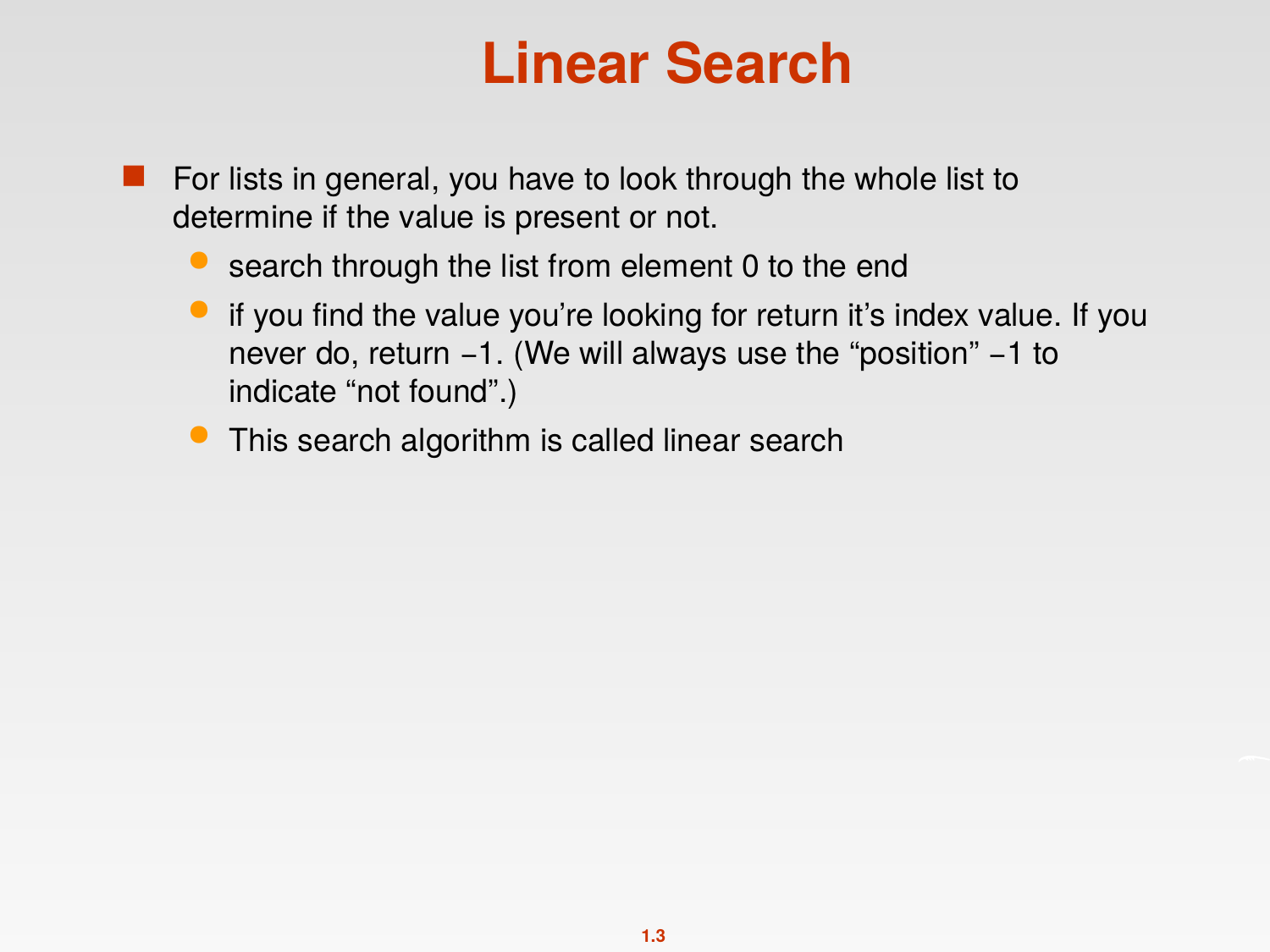

# Linear Search
For lists in general, you have to look through the whole list to determine if the value is present or not.
search through the list from element 0 to the end
if you ﬁnd the value you’re looking for return it’s index value. If you never do, return −1. (We will always use the “position” −1 to indicate “not found”.)
This search algorithm is called linear search